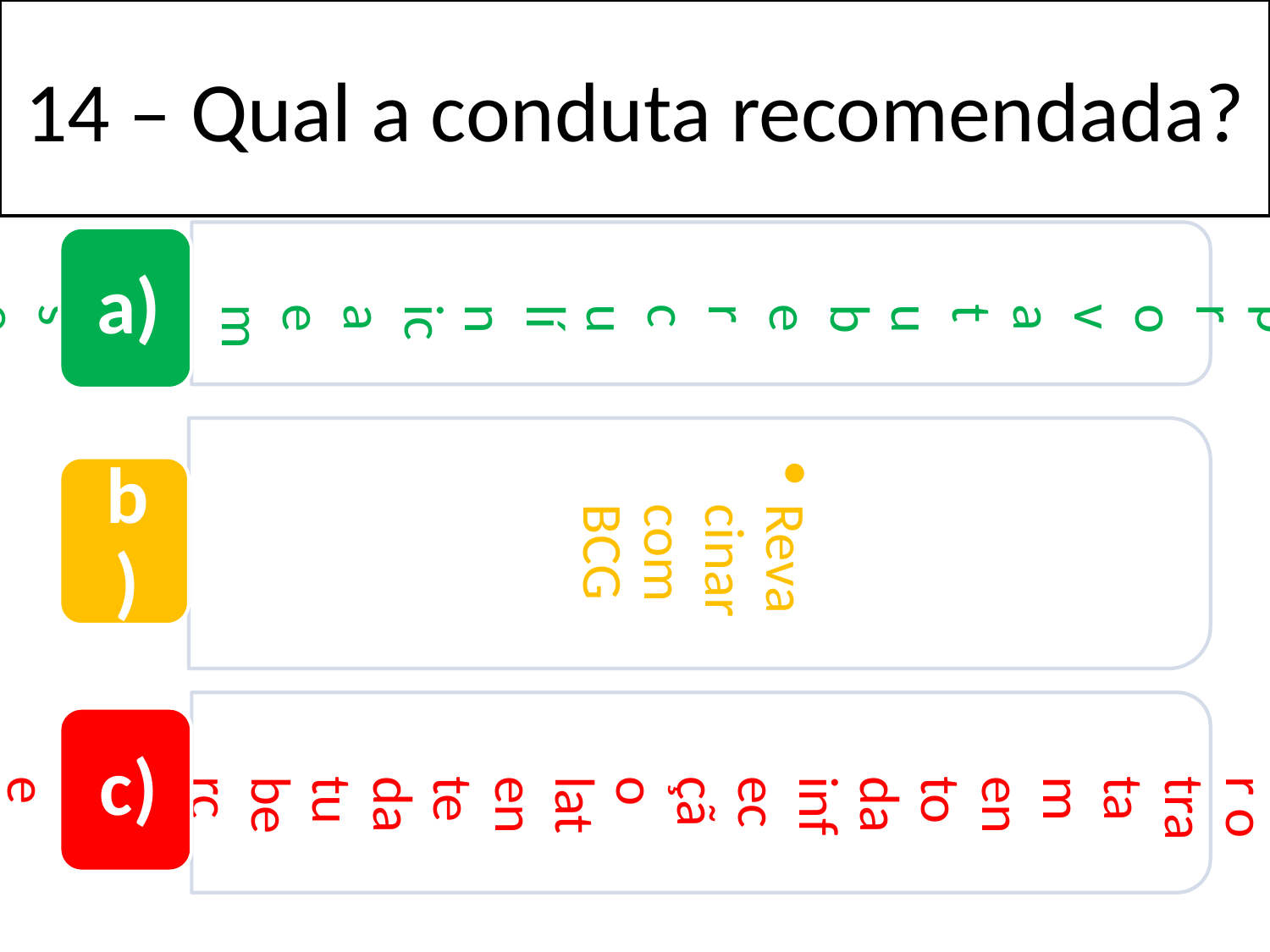

14 – Qual a conduta recomendada?
Repetir a prova tuberculínica em 8 semanas
Revacinar com BCG
a)
Iniciar o tratamento da infecção latente da tuberculose
b)
c)